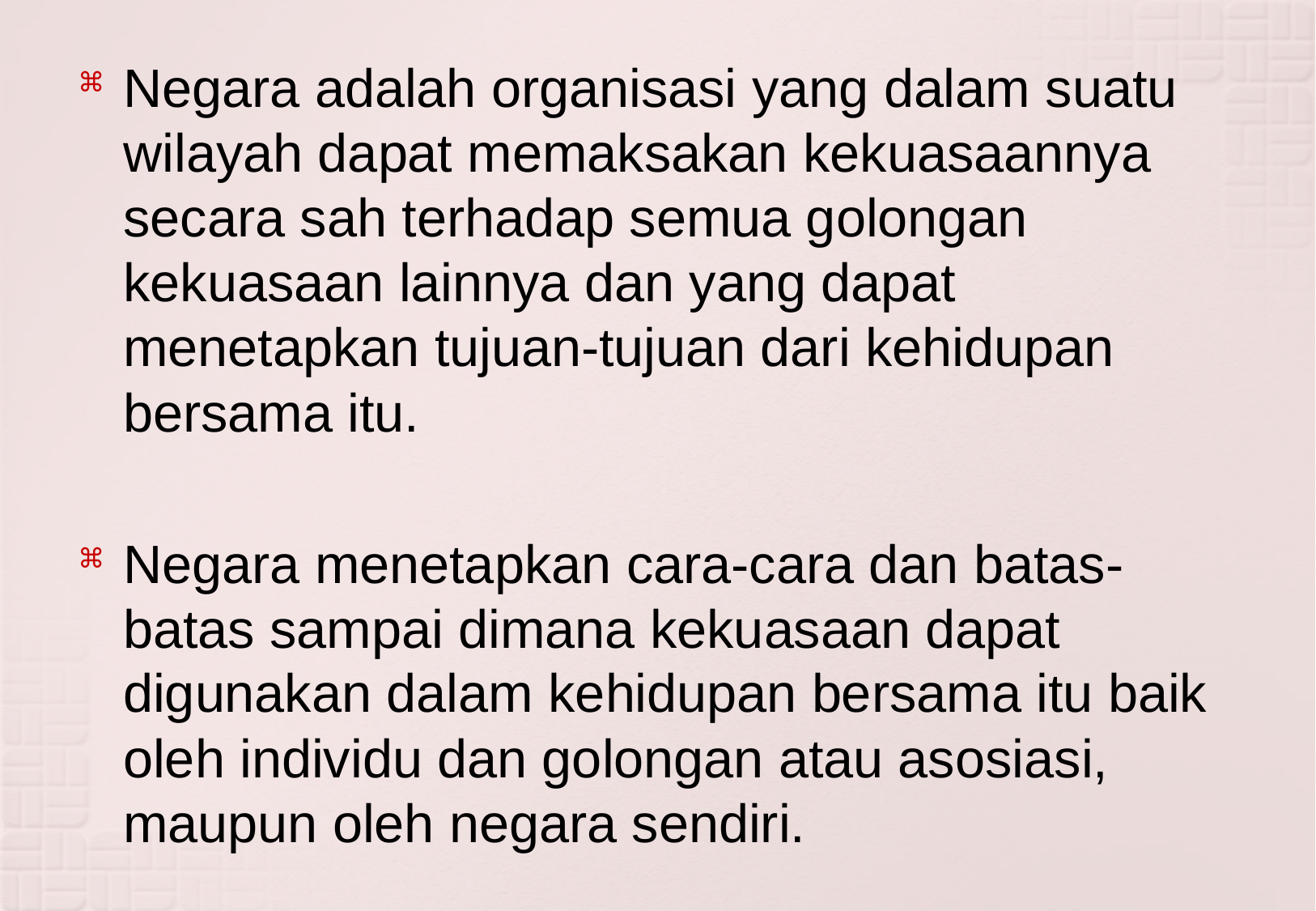

Negara adalah organisasi yang dalam suatu wilayah dapat memaksakan kekuasaannya secara sah terhadap semua golongan kekuasaan lainnya dan yang dapat menetapkan tujuan-tujuan dari kehidupan bersama itu.

Negara menetapkan cara-cara dan batas-batas sampai dimana kekuasaan dapat digunakan dalam kehidupan bersama itu baik oleh individu dan golongan atau asosiasi, maupun oleh negara sendiri.